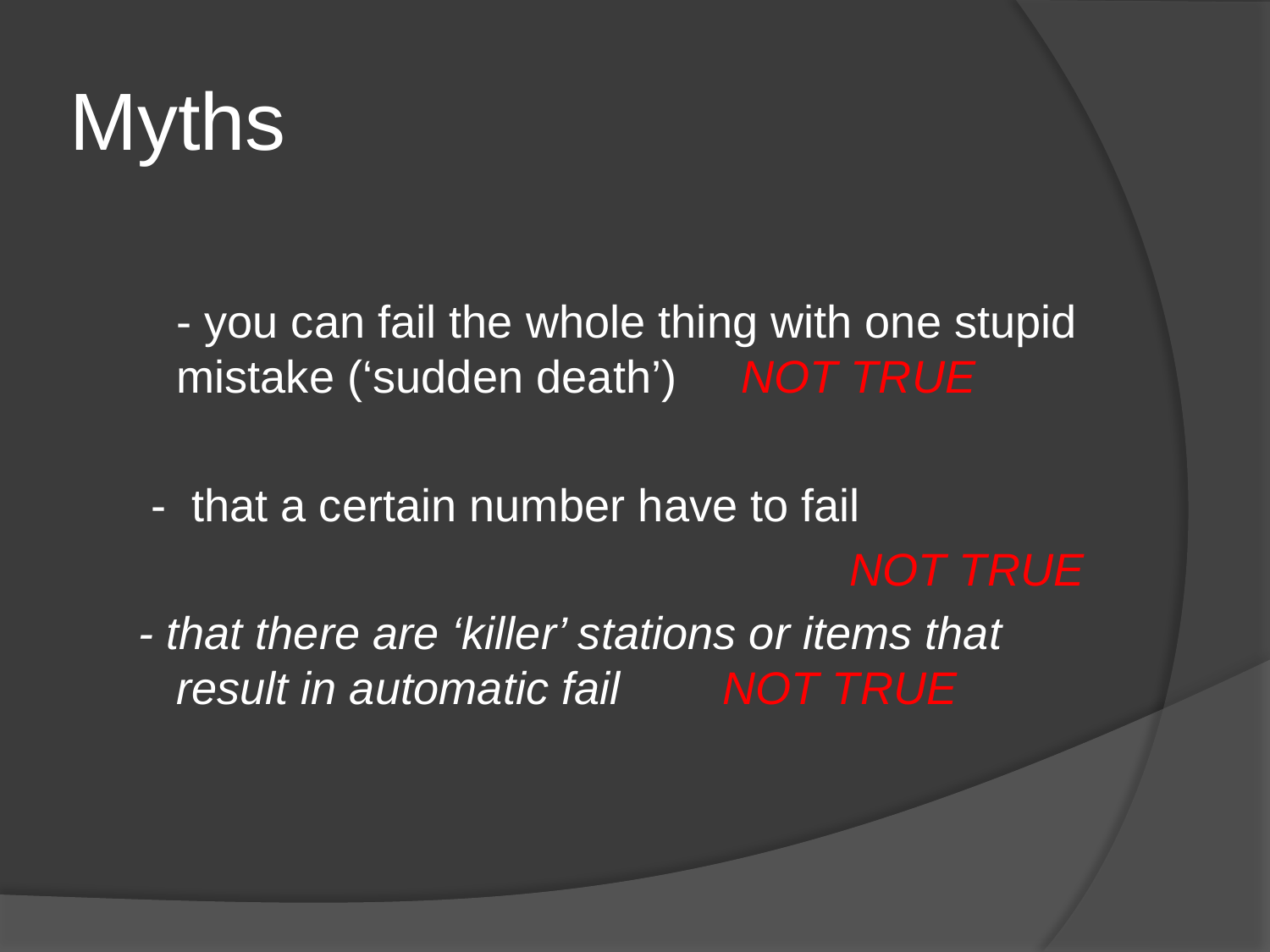

# Myths

	- you can fail the whole thing with one stupid mistake (‘sudden death’)     NOT TRUE

 -  that a certain number have to fail
						   NOT TRUE
- that there are ‘killer’ stations or items that result in automatic fail	   NOT TRUE